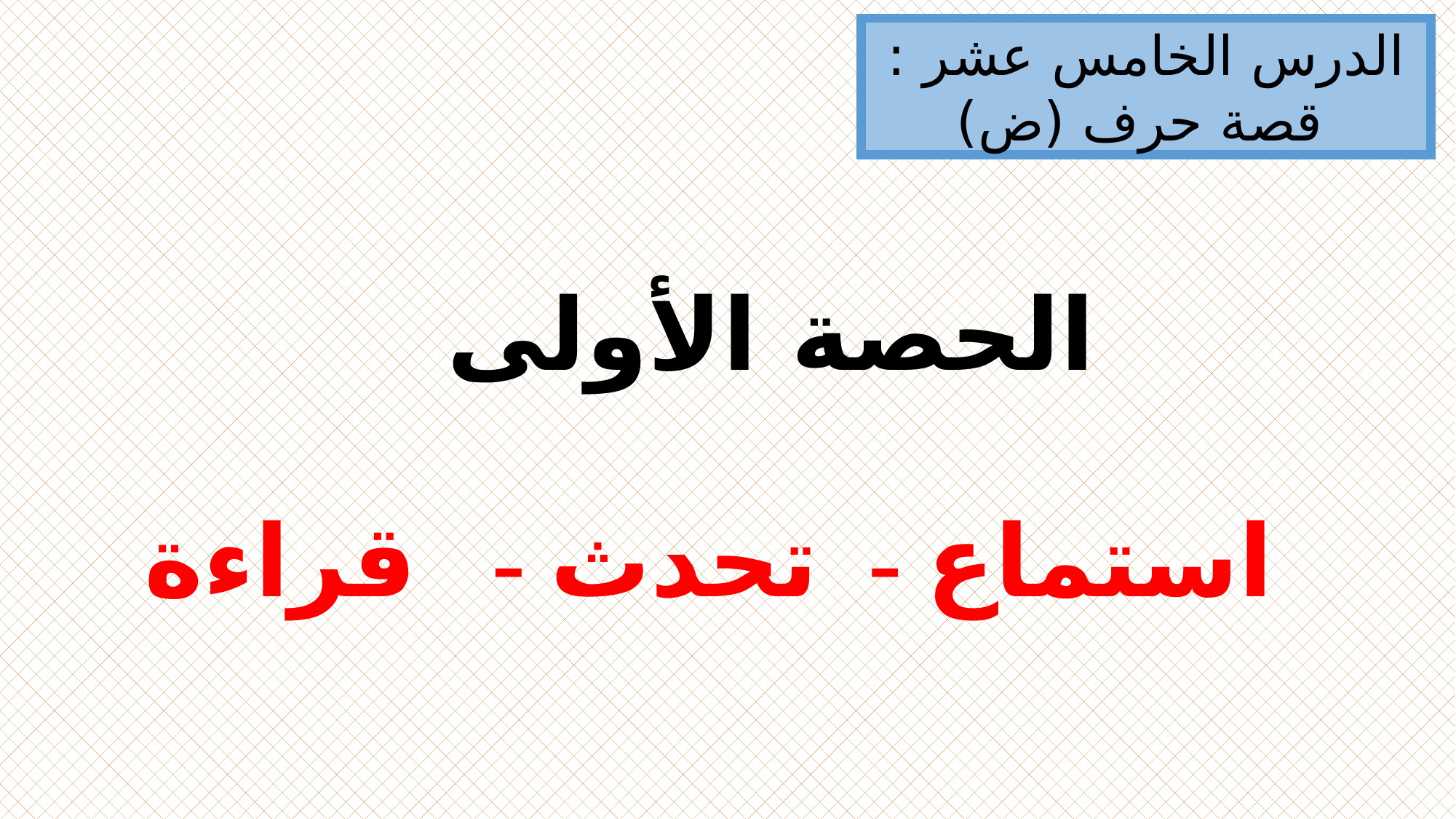

الدرس الخامس عشر : قصة حرف (ض)
الحصة الأولى
استماع -  تحدث -   قراءة